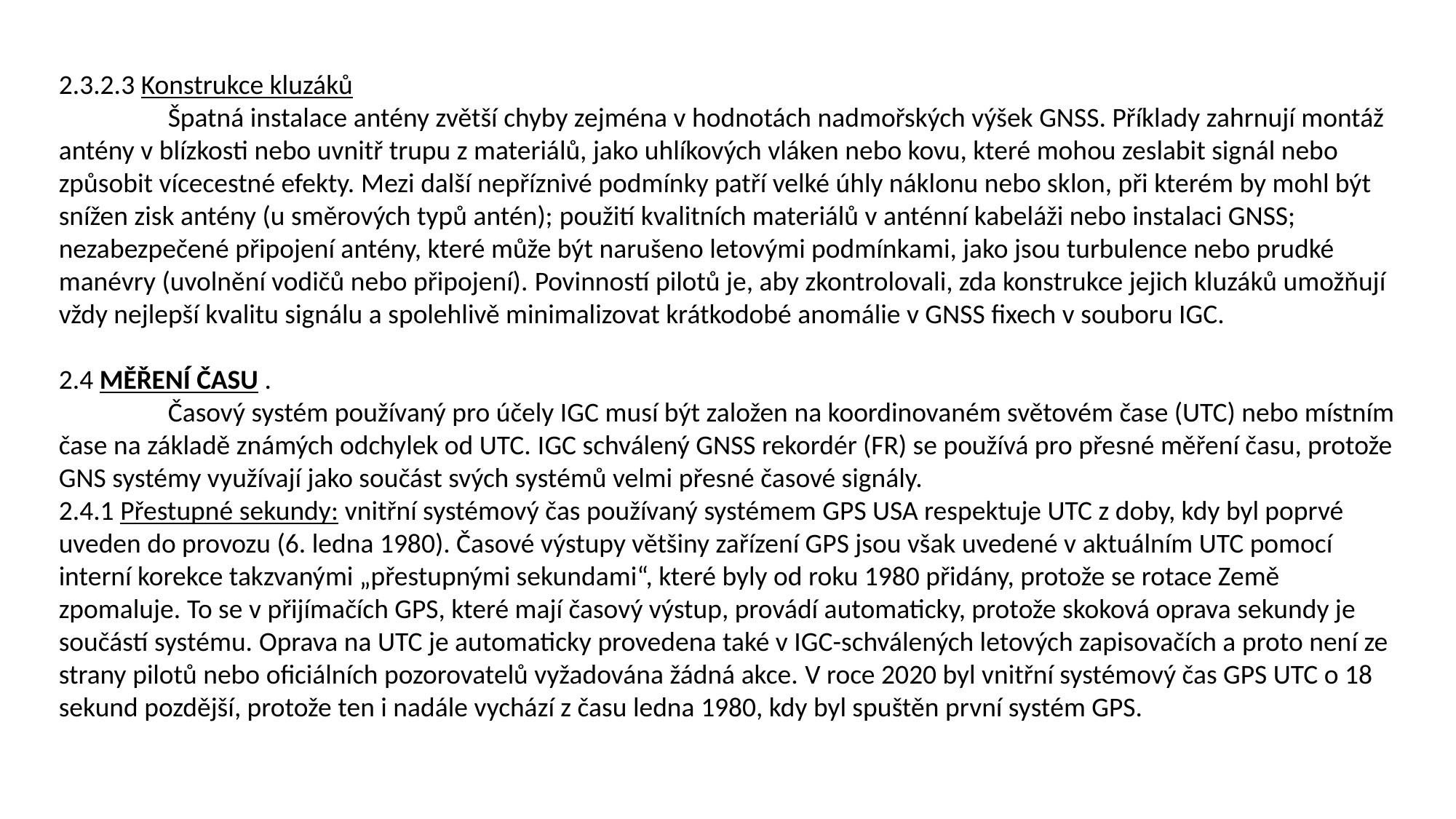

2.3.2.3 Konstrukce kluzáků
	Špatná instalace antény zvětší chyby zejména v hodnotách nadmořských výšek GNSS. Příklady zahrnují montáž antény v blízkosti nebo uvnitř trupu z materiálů, jako uhlíkových vláken nebo kovu, které mohou zeslabit signál nebo způsobit vícecestné efekty. Mezi další nepříznivé podmínky patří velké úhly náklonu nebo sklon, při kterém by mohl být snížen zisk antény (u směrových typů antén); použití kvalitních materiálů v anténní kabeláži nebo instalaci GNSS; nezabezpečené připojení antény, které může být narušeno letovými podmínkami, jako jsou turbulence nebo prudké manévry (uvolnění vodičů nebo připojení). Povinností pilotů je, aby zkontrolovali, zda konstrukce jejich kluzáků umožňují vždy nejlepší kvalitu signálu a spolehlivě minimalizovat krátkodobé anomálie v GNSS fixech v souboru IGC.

2.4 MĚŘENÍ ČASU .
	Časový systém používaný pro účely IGC musí být založen na koordinovaném světovém čase (UTC) nebo místním čase na základě známých odchylek od UTC. IGC schválený GNSS rekordér (FR) se používá pro přesné měření času, protože GNS systémy využívají jako součást svých systémů velmi přesné časové signály.
2.4.1 Přestupné sekundy: vnitřní systémový čas používaný systémem GPS USA respektuje UTC z doby, kdy byl poprvé uveden do provozu (6. ledna 1980). Časové výstupy většiny zařízení GPS jsou však uvedené v aktuálním UTC pomocí interní korekce takzvanými „přestupnými sekundami“, které byly od roku 1980 přidány, protože se rotace Země zpomaluje. To se v přijímačích GPS, které mají časový výstup, provádí automaticky, protože skoková oprava sekundy je součástí systému. Oprava na UTC je automaticky provedena také v IGC-schválených letových zapisovačích a proto není ze strany pilotů nebo oficiálních pozorovatelů vyžadována žádná akce. V roce 2020 byl vnitřní systémový čas GPS UTC o 18 sekund pozdější, protože ten i nadále vychází z času ledna 1980, kdy byl spuštěn první systém GPS.